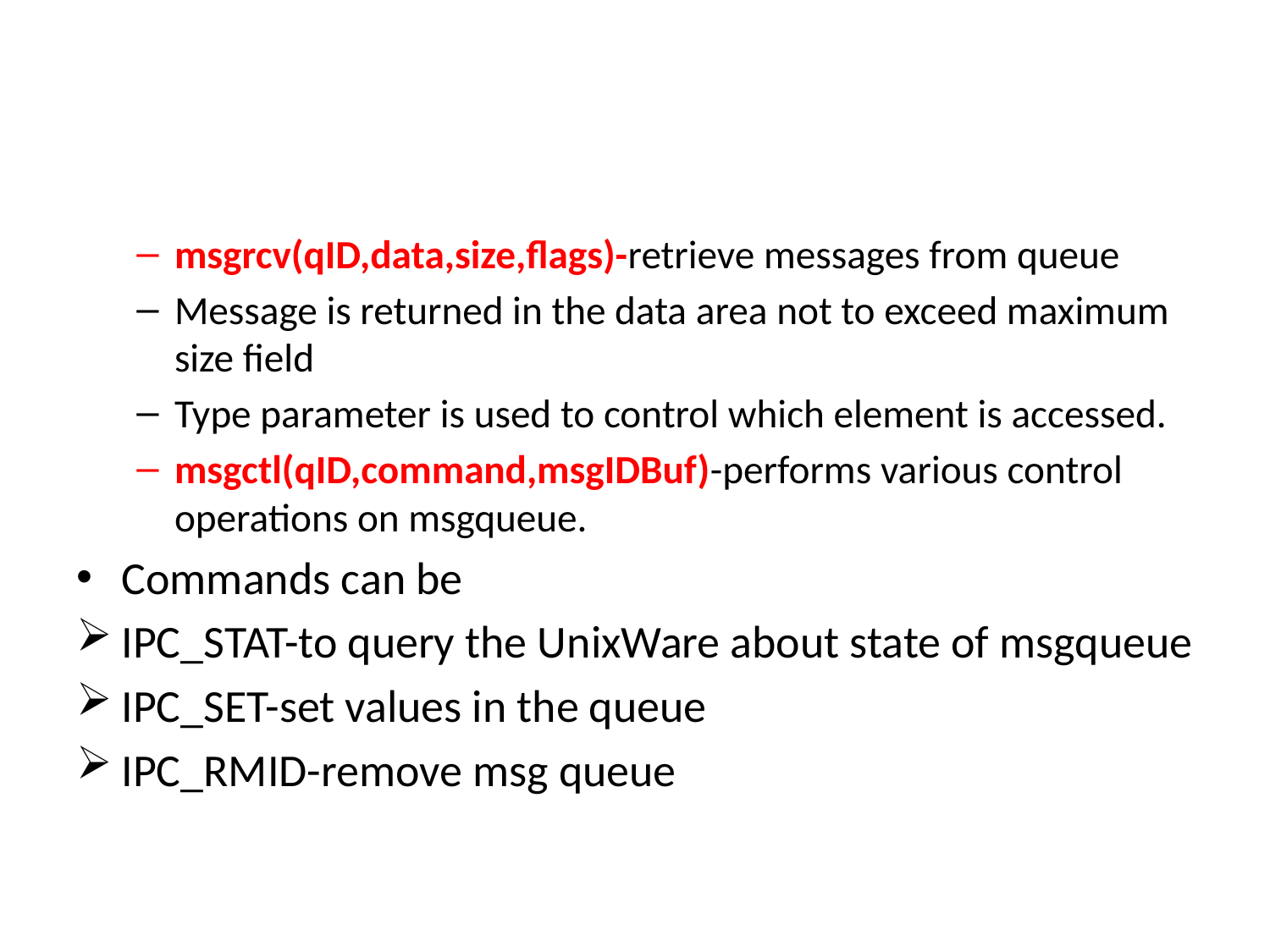

#
msgrcv(qID,data,size,flags)-retrieve messages from queue
Message is returned in the data area not to exceed maximum size field
Type parameter is used to control which element is accessed.
msgctl(qID,command,msgIDBuf)-performs various control operations on msgqueue.
Commands can be
IPC_STAT-to query the UnixWare about state of msgqueue
IPC_SET-set values in the queue
IPC_RMID-remove msg queue